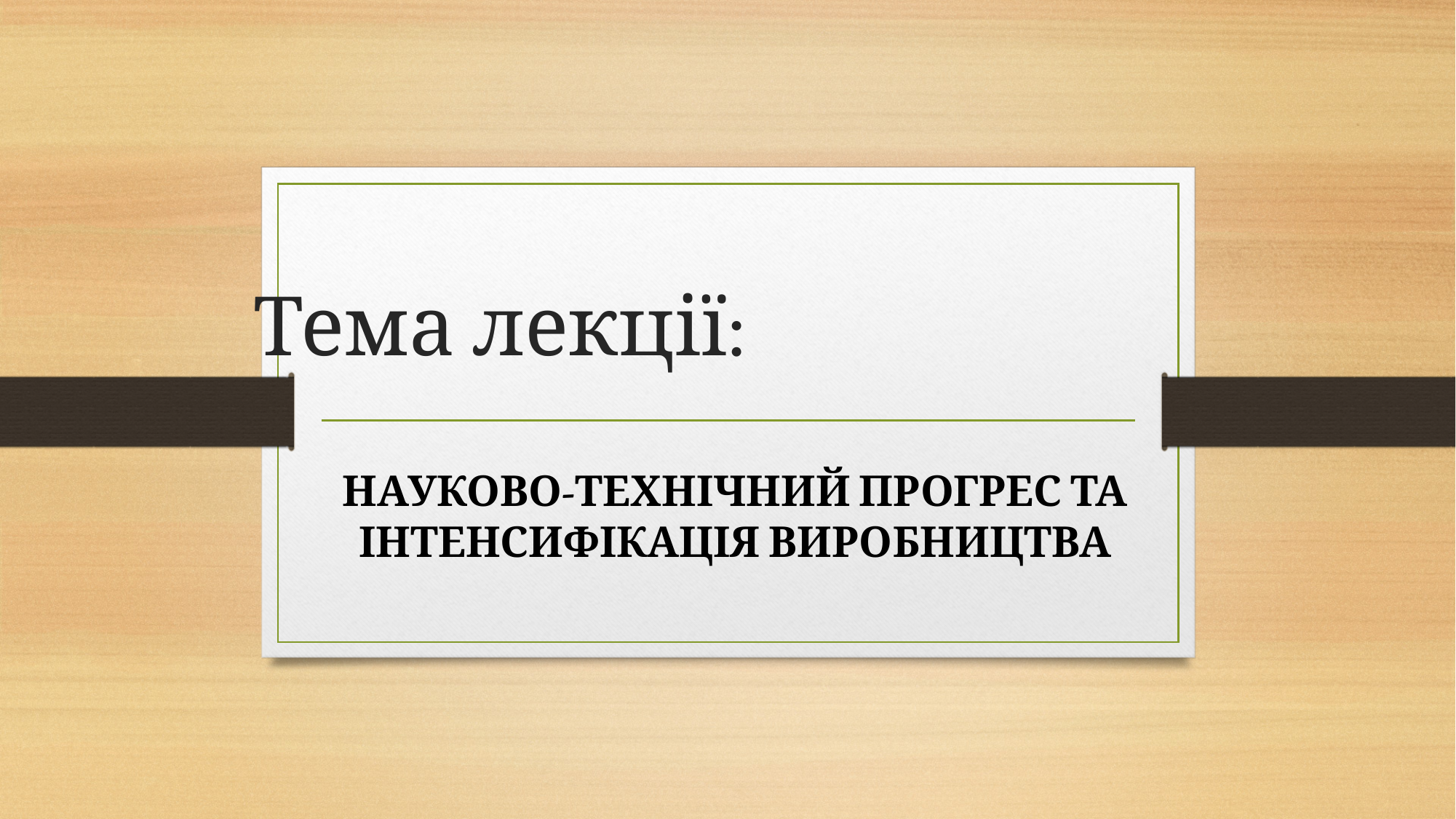

# Тема лекції:
НАУКОВО-ТЕХНІЧНИЙ ПРОГРЕС ТА ІНТЕНСИФІКАЦІЯ ВИРОБНИЦТВА